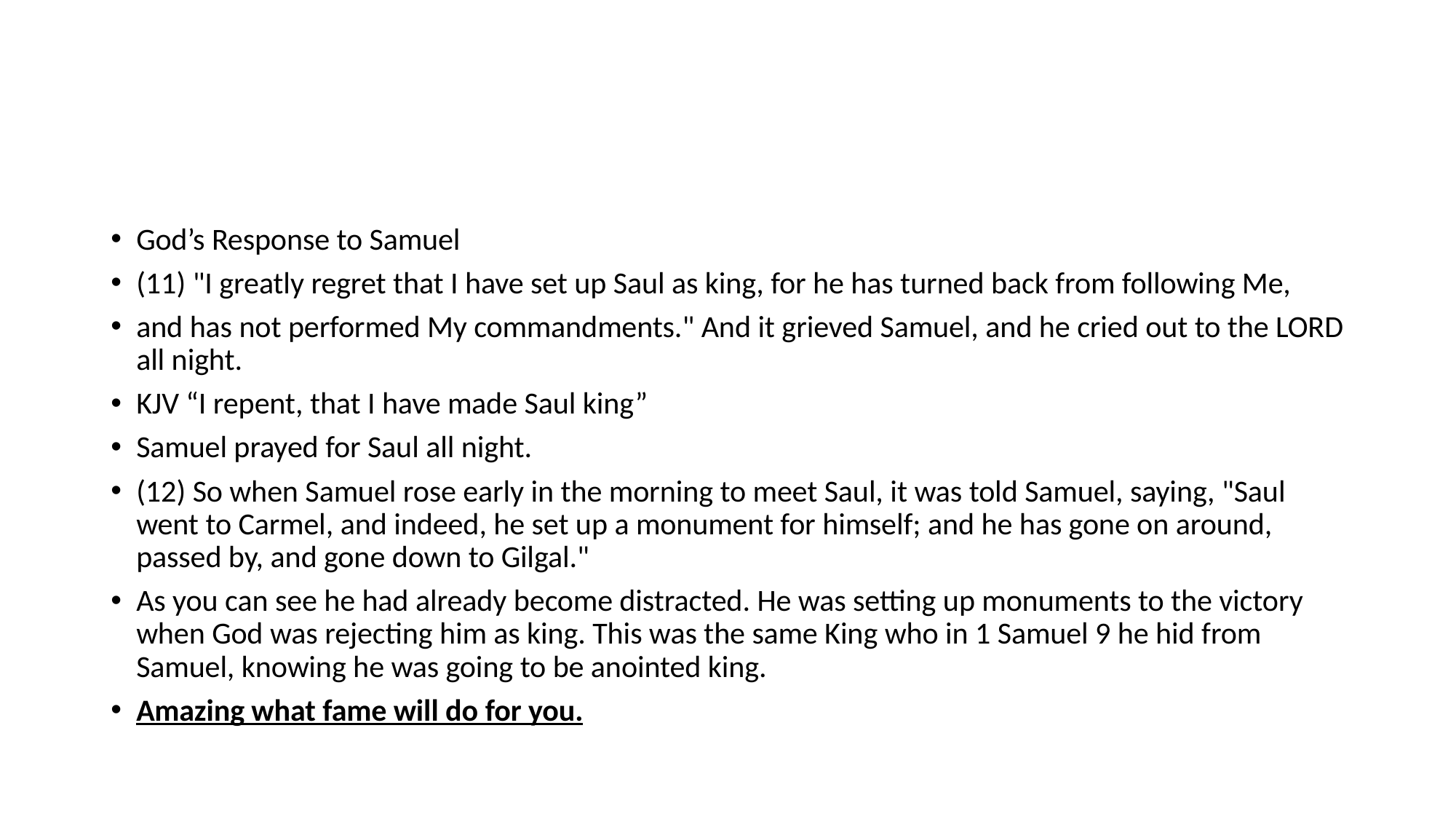

#
God’s Response to Samuel
(11) "I greatly regret that I have set up Saul as king, for he has turned back from following Me,
and has not performed My commandments." And it grieved Samuel, and he cried out to the LORD all night.
KJV “I repent, that I have made Saul king”
Samuel prayed for Saul all night.
(12) So when Samuel rose early in the morning to meet Saul, it was told Samuel, saying, "Saul went to Carmel, and indeed, he set up a monument for himself; and he has gone on around, passed by, and gone down to Gilgal."
As you can see he had already become distracted. He was setting up monuments to the victory when God was rejecting him as king. This was the same King who in 1 Samuel 9 he hid from Samuel, knowing he was going to be anointed king.
Amazing what fame will do for you.